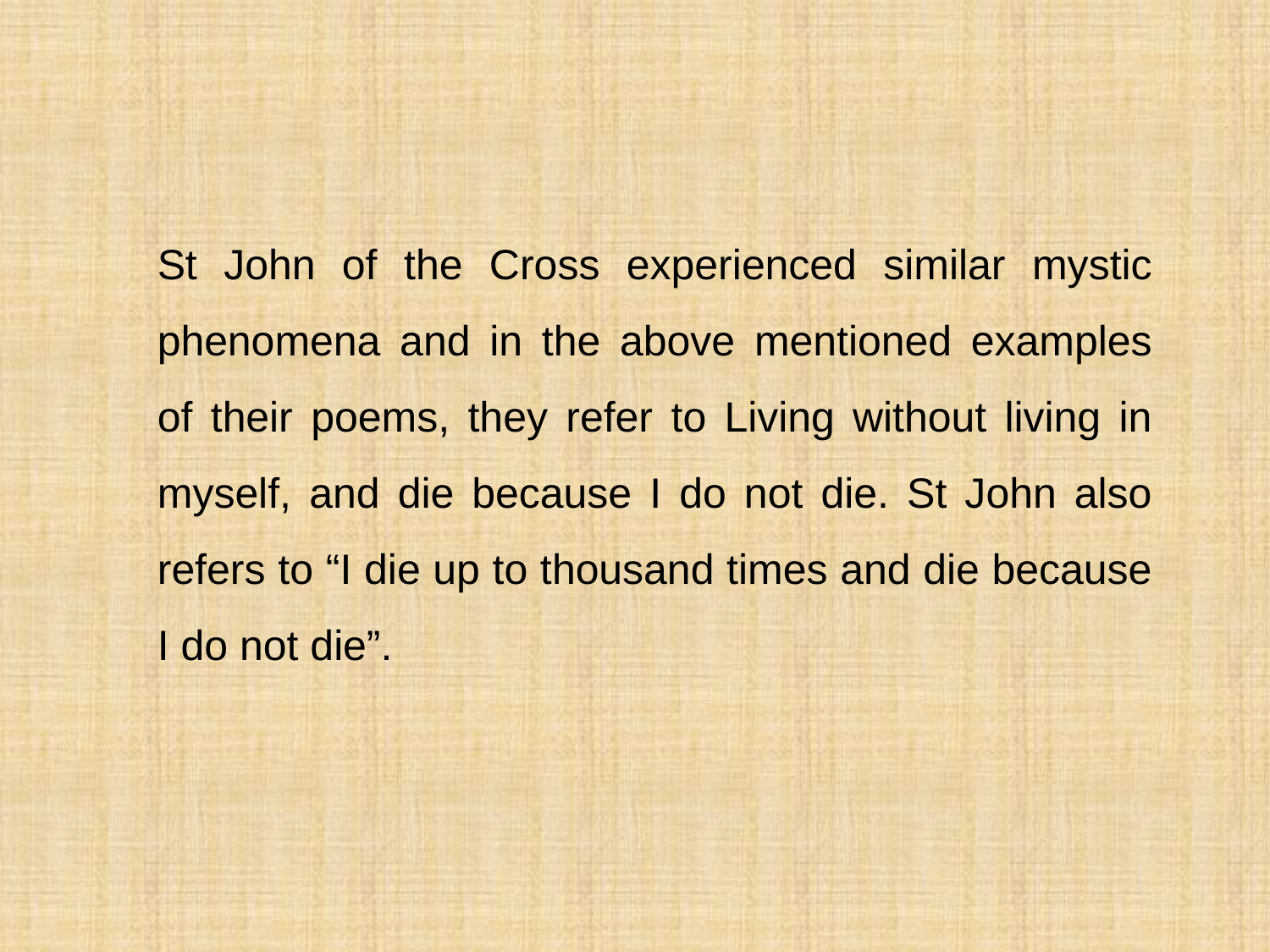

St John of the Cross experienced similar mystic phenomena and in the above mentioned examples of their poems, they refer to Living without living in myself, and die because I do not die. St John also refers to “I die up to thousand times and die because I do not die”.